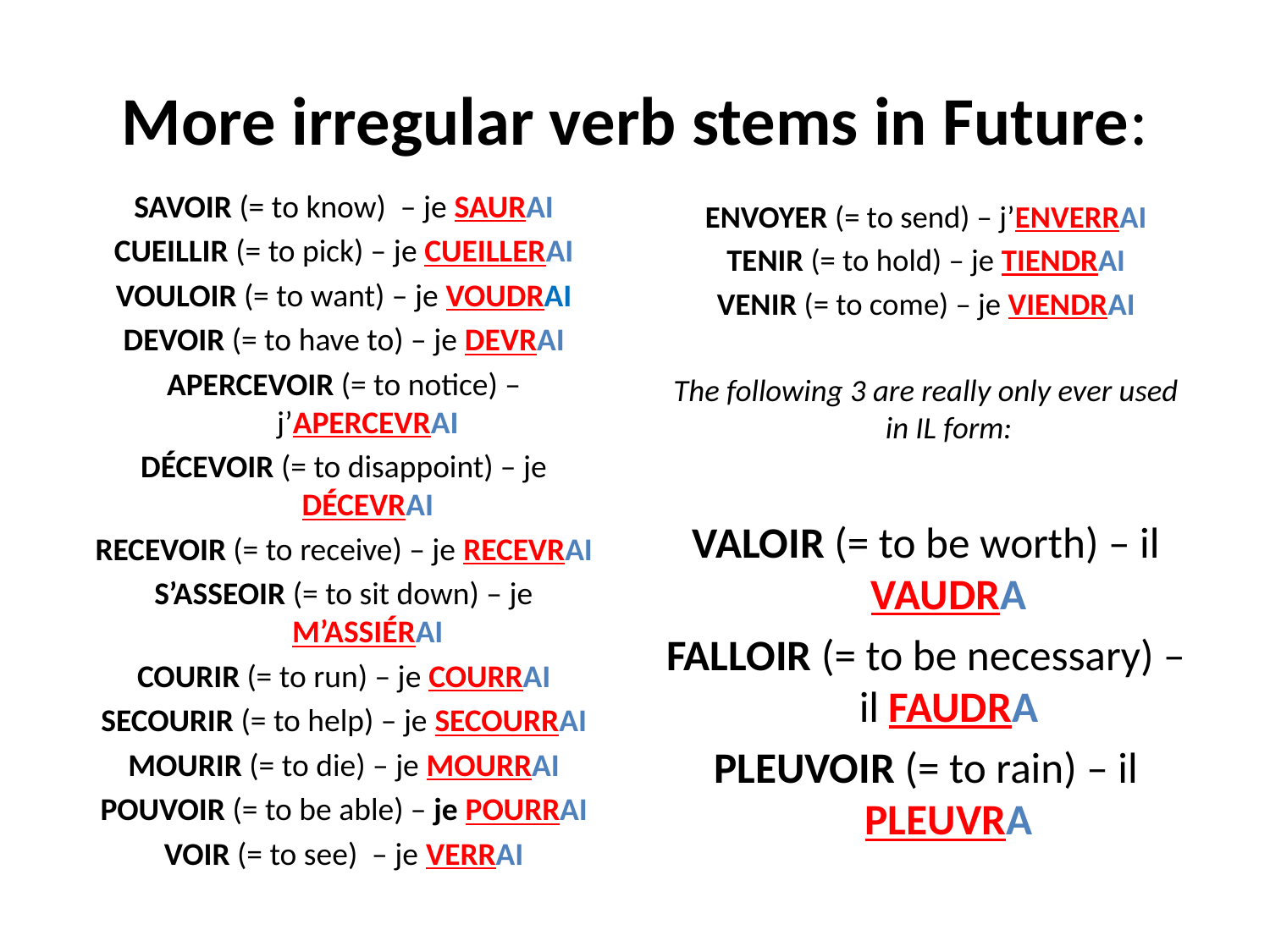

# More irregular verb stems in Future:
SAVOIR (= to know)  – je SAURAI
CUEILLIR (= to pick) – je CUEILLERAI
VOULOIR (= to want) – je VOUDRAI
DEVOIR (= to have to) – je DEVRAI
APERCEVOIR (= to notice) – j’APERCEVRAI
DÉCEVOIR (= to disappoint) – je DÉCEVRAI
RECEVOIR (= to receive) – je RECEVRAI
S’ASSEOIR (= to sit down) – je M’ASSIÉRAI
COURIR (= to run) – je COURRAI
SECOURIR (= to help) – je SECOURRAI
MOURIR (= to die) – je MOURRAI
POUVOIR (= to be able) – je POURRAI
VOIR (= to see)  – je VERRAI

ENVOYER (= to send) – j’ENVERRAI
TENIR (= to hold) – je TIENDRAI
VENIR (= to come) – je VIENDRAI

The following 3 are really only ever used in IL form:

VALOIR (= to be worth) – il VAUDRA
FALLOIR (= to be necessary) – il FAUDRA
PLEUVOIR (= to rain) – il PLEUVRA